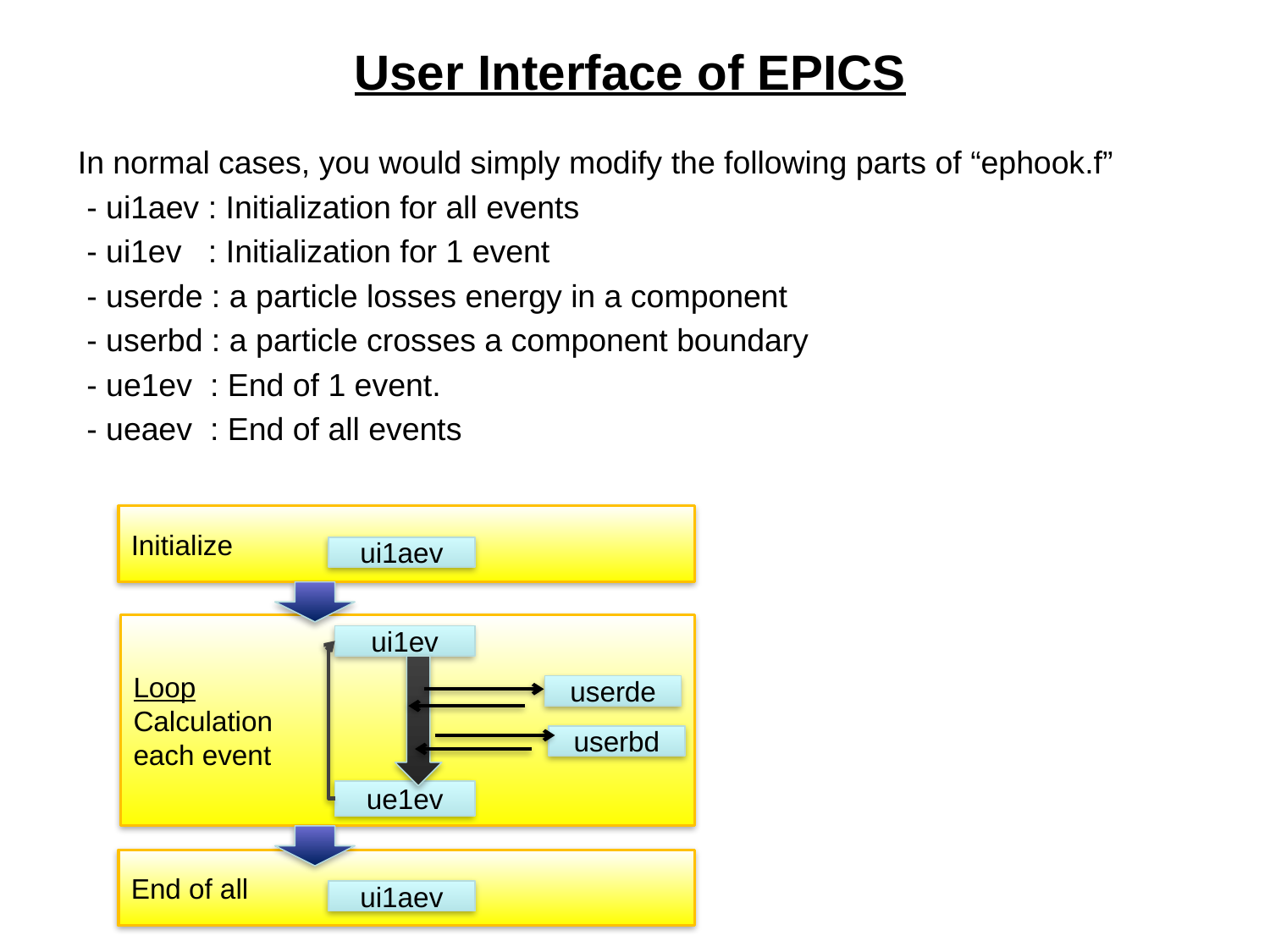

# User Interface of EPICS
In normal cases, you would simply modify the following parts of “ephook.f”
 - ui1aev : Initialization for all events
 - ui1ev   : Initialization for 1 event
 - userde : a particle losses energy in a component
 - userbd : a particle crosses a component boundary
 - ue1ev  : End of 1 event.
 - ueaev  : End of all events

Initialize
ui1aev

Loop
Calculation
each event
ui1ev

userde
userbd
ue1ev

End of all
ui1aev